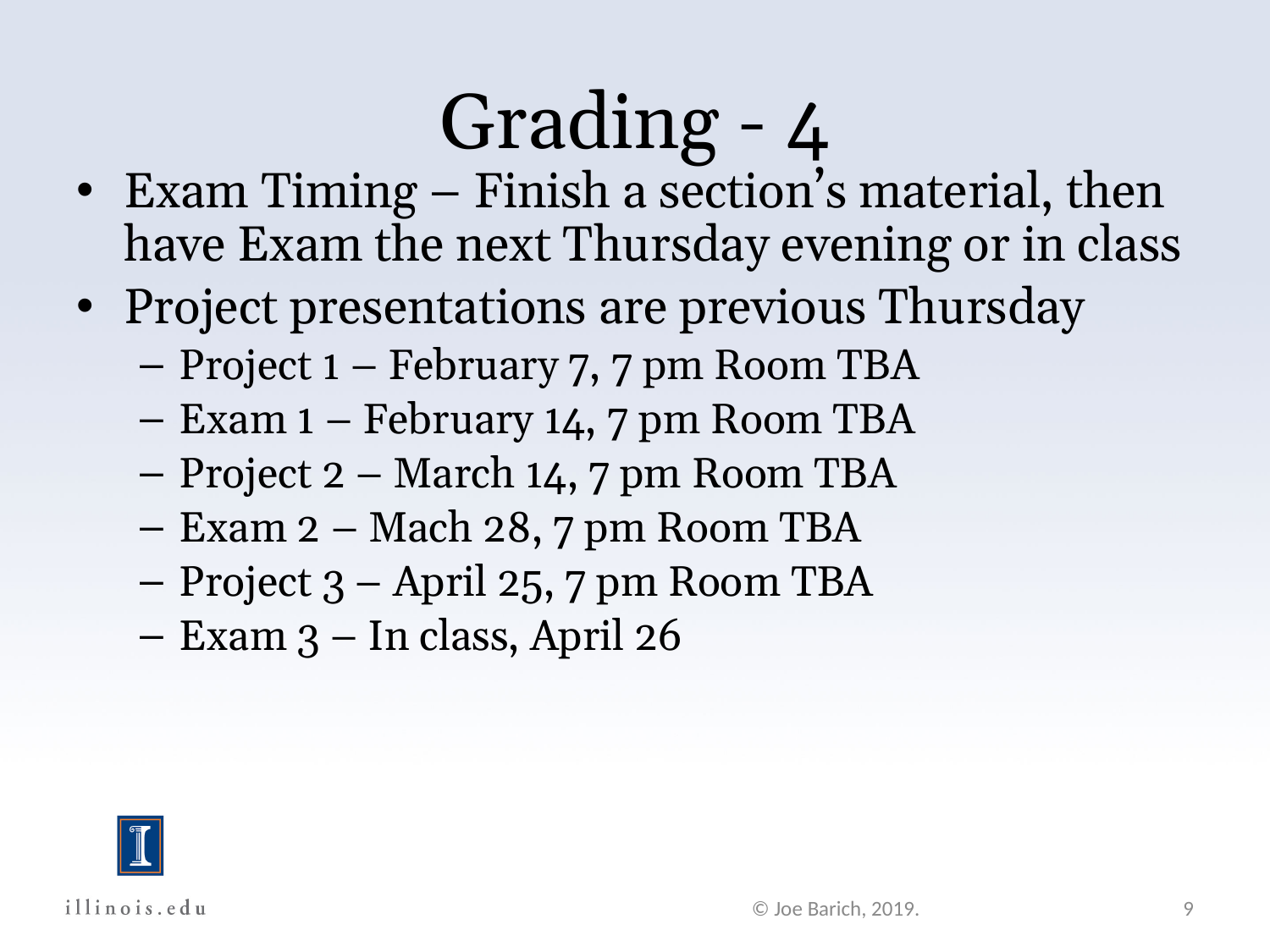

Grading - 4
Exam Timing – Finish a section’s material, then have Exam the next Thursday evening or in class
Project presentations are previous Thursday
Project 1 – February 7, 7 pm Room TBA
Exam 1 – February 14, 7 pm Room TBA
Project 2 – March 14, 7 pm Room TBA
Exam 2 – Mach 28, 7 pm Room TBA
Project 3 – April 25, 7 pm Room TBA
Exam 3 – In class, April 26

© Joe Barich, 2019.
9